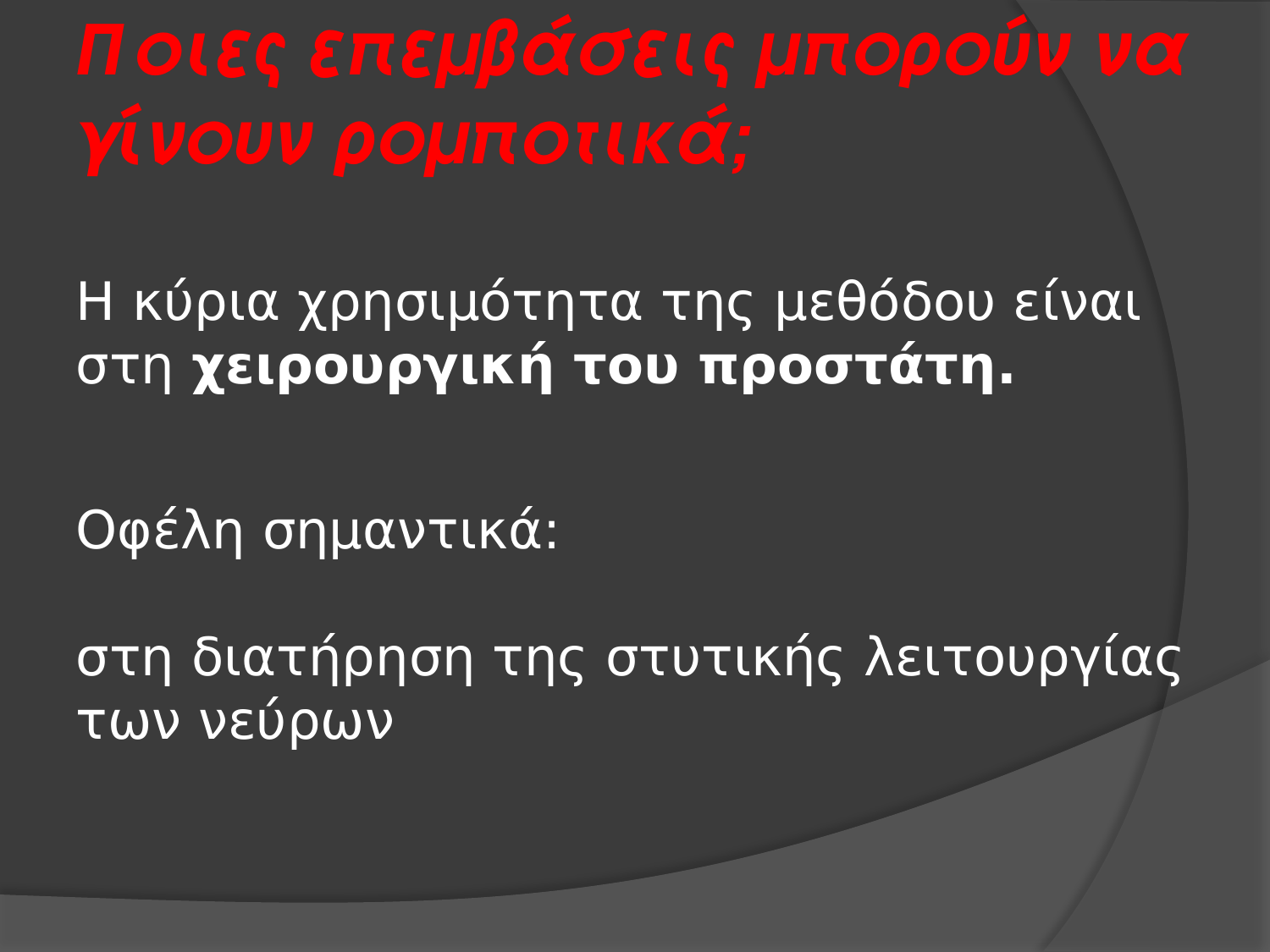

Ποιες επεμβάσεις μπορούν να γίνουν ρομποτικά;

Η κύρια χρησιμότητα της μεθόδου είναι στη χειρουργική του προστάτη.

Οφέλη σημαντικά:

στη διατήρηση της στυτικής λειτουργίας
των νεύρων